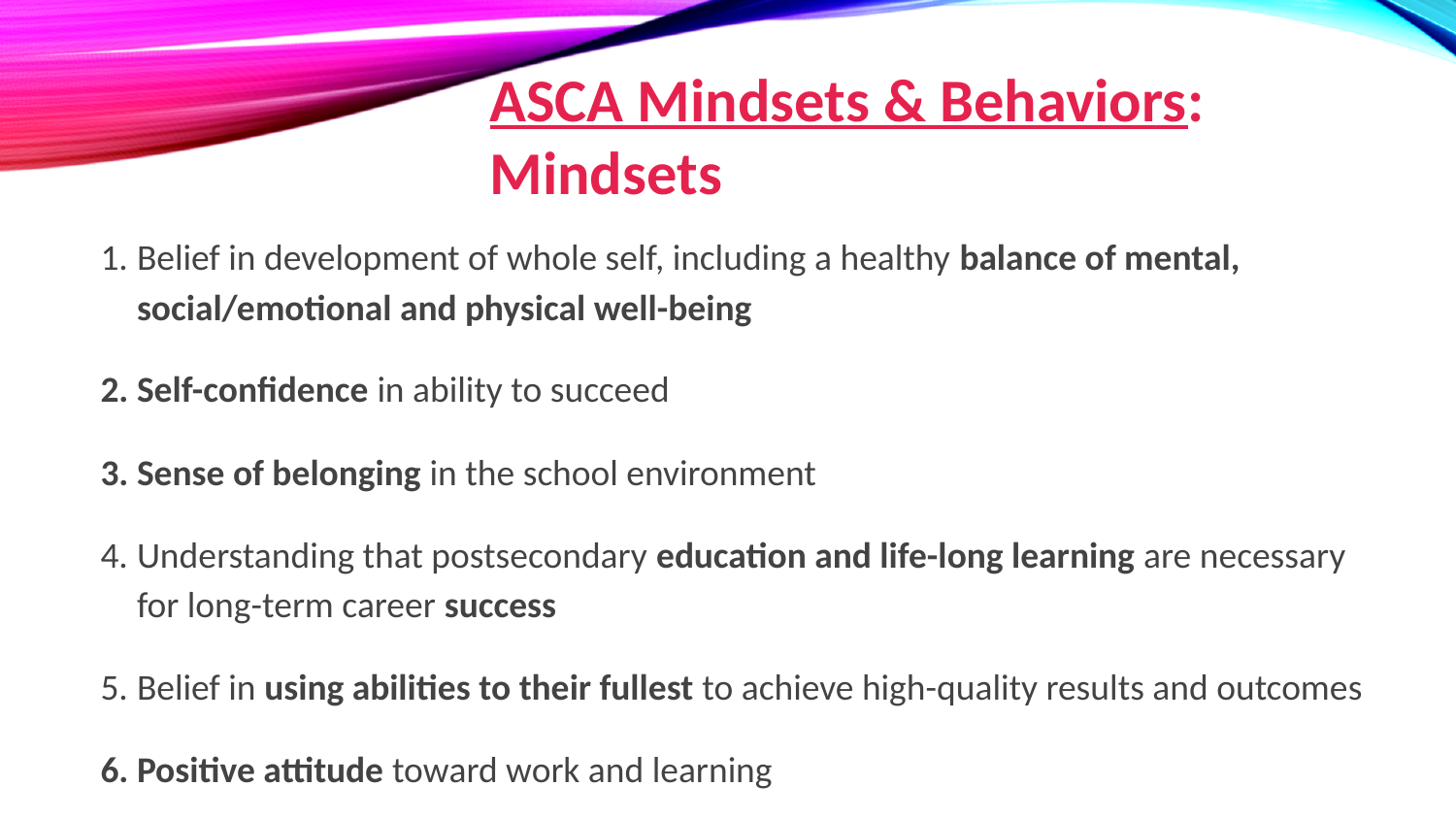

# ASCA Mindsets & Behaviors: Mindsets
Belief in development of whole self, including a healthy balance of mental, social/emotional and physical well-being
Self-confidence in ability to succeed
Sense of belonging in the school environment
Understanding that postsecondary education and life-long learning are necessary for long-term career success
Belief in using abilities to their fullest to achieve high-quality results and outcomes
Positive attitude toward work and learning